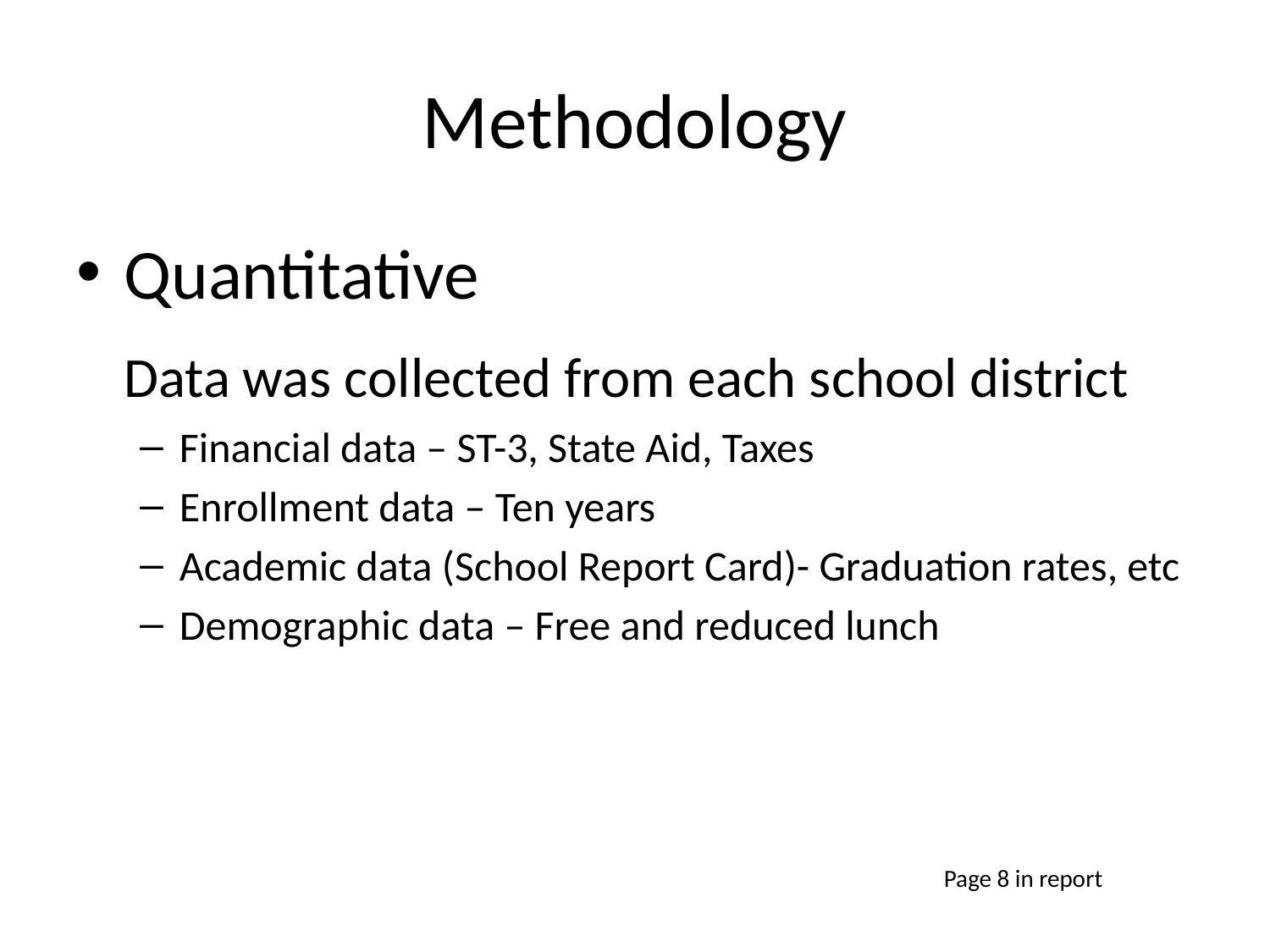

# Methodology
Quantitative
	Data was collected from each school district
Financial data – ST-3, State Aid, Taxes
Enrollment data – Ten years
Academic data (School Report Card)- Graduation rates, etc
Demographic data – Free and reduced lunch

Page 8 in report